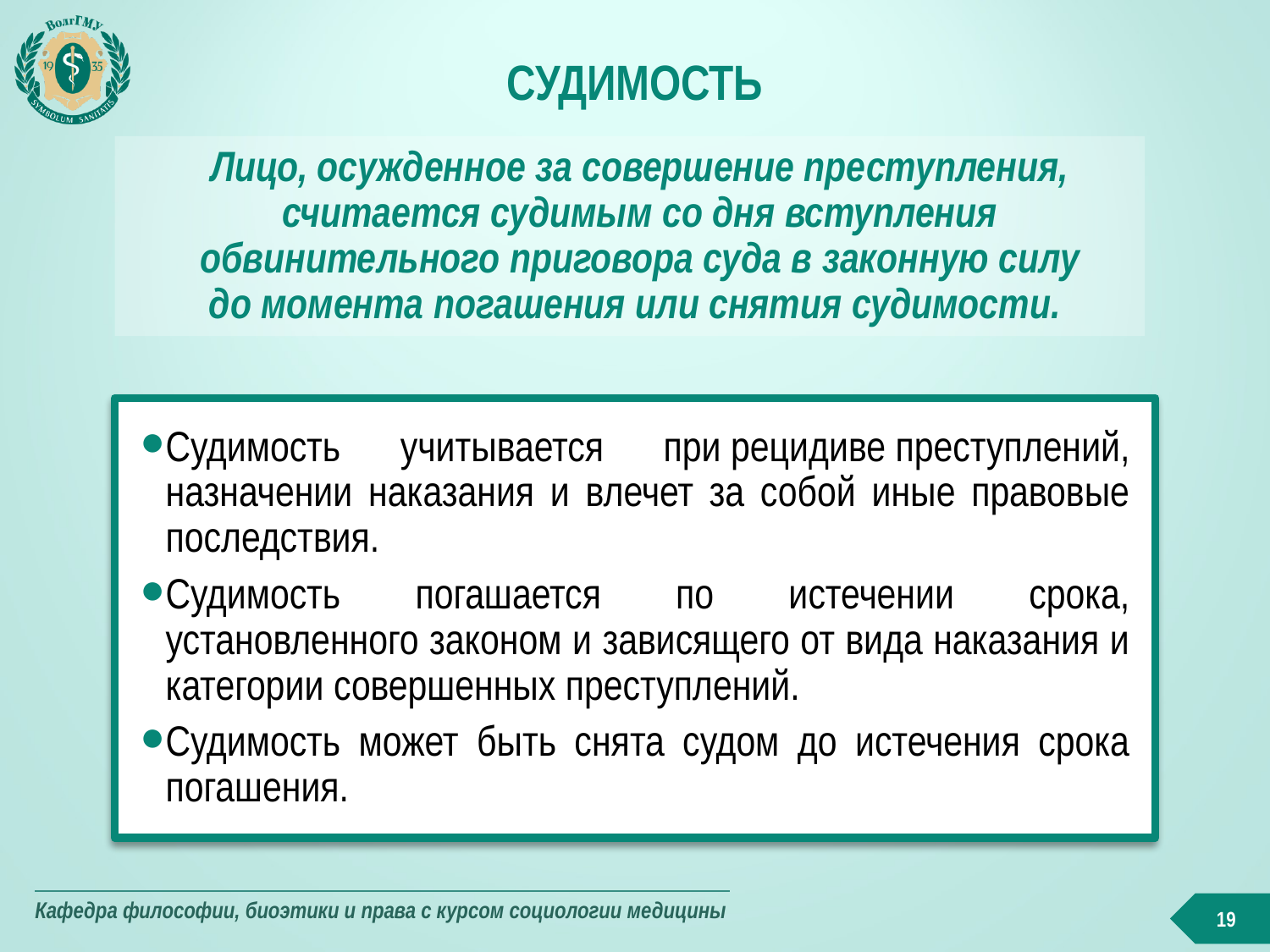

# Судимость
Лицо, осужденное за совершение преступления, считается судимым со дня вступления обвинительного приговора суда в законную силу
до момента погашения или снятия судимости.
Судимость учитывается при рецидиве преступлений, назначении наказания и влечет за собой иные правовые последствия.
Судимость погашается по истечении срока, установленного законом и зависящего от вида наказания и категории совершенных преступлений.
Судимость может быть снята судом до истечения срока погашения.
19